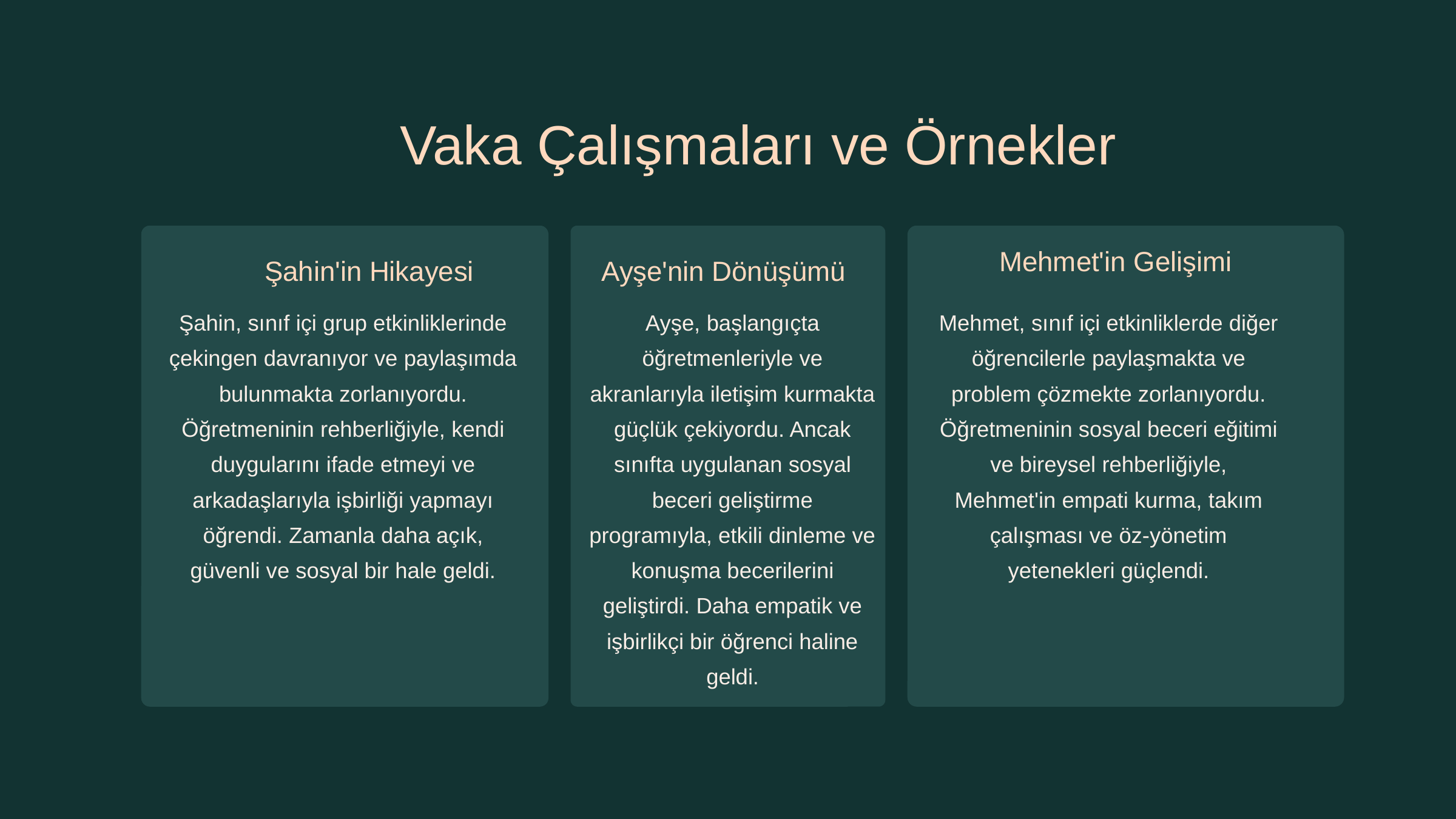

Vaka Çalışmaları ve Örnekler

Mehmet'in Gelişimi
Şahin'in Hikayesi
Ayşe'nin Dönüşümü
Ayşe, başlangıçta öğretmenleriyle ve akranlarıyla iletişim kurmakta güçlük çekiyordu. Ancak sınıfta uygulanan sosyal beceri geliştirme programıyla, etkili dinleme ve konuşma becerilerini geliştirdi. Daha empatik ve işbirlikçi bir öğrenci haline geldi.
Şahin, sınıf içi grup etkinliklerinde çekingen davranıyor ve paylaşımda bulunmakta zorlanıyordu. Öğretmeninin rehberliğiyle, kendi duygularını ifade etmeyi ve arkadaşlarıyla işbirliği yapmayı öğrendi. Zamanla daha açık, güvenli ve sosyal bir hale geldi.
Mehmet, sınıf içi etkinliklerde diğer öğrencilerle paylaşmakta ve problem çözmekte zorlanıyordu. Öğretmeninin sosyal beceri eğitimi ve bireysel rehberliğiyle, Mehmet'in empati kurma, takım çalışması ve öz-yönetim yetenekleri güçlendi.